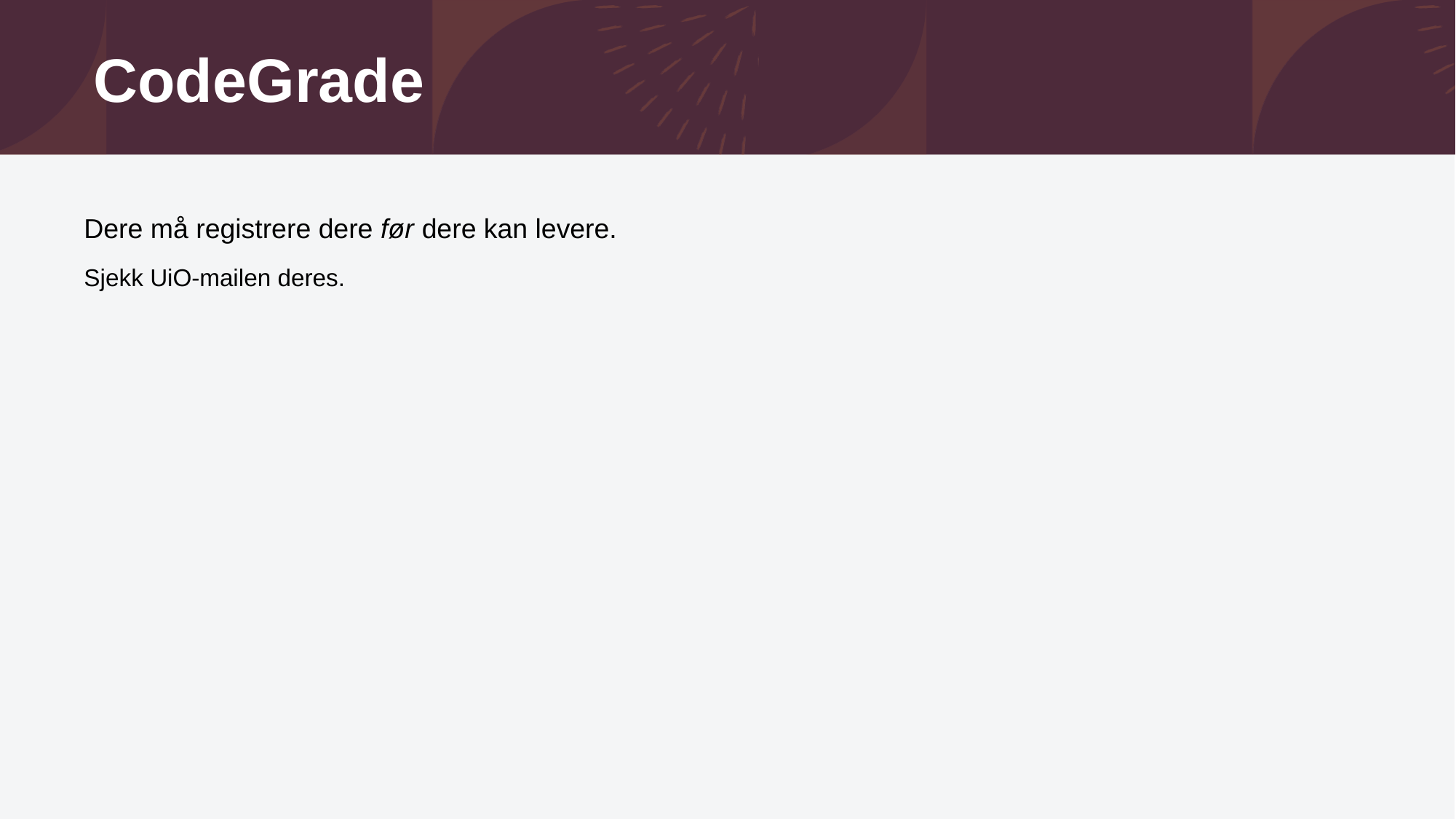

# CodeGrade

Dere må registrere dere før dere kan levere.
Sjekk UiO-mailen deres.